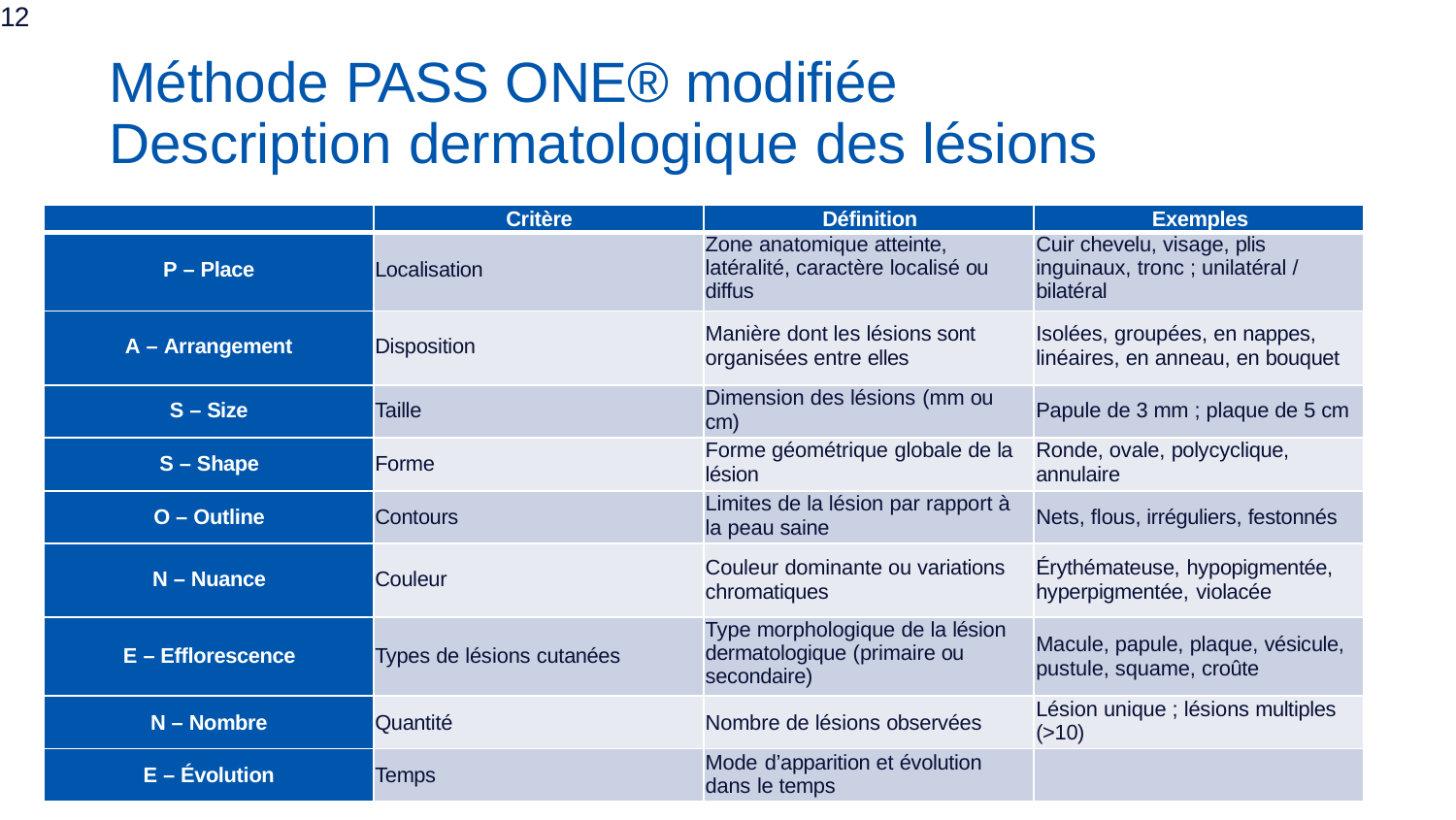

12
# Méthode PASS ONE® modifiée Description dermatologique des lésions
|  | Critère | Définition | Exemples |
| --- | --- | --- | --- |
| P – Place | Localisation | Zone anatomique atteinte, latéralité, caractère localisé ou diffus | Cuir chevelu, visage, plis inguinaux, tronc ; unilatéral / bilatéral |
| A – Arrangement | Disposition | Manière dont les lésions sont organisées entre elles | Isolées, groupées, en nappes, linéaires, en anneau, en bouquet |
| S – Size | Taille | Dimension des lésions (mm ou cm) | Papule de 3 mm ; plaque de 5 cm |
| S – Shape | Forme | Forme géométrique globale de la lésion | Ronde, ovale, polycyclique, annulaire |
| O – Outline | Contours | Limites de la lésion par rapport à la peau saine | Nets, flous, irréguliers, festonnés |
| N – Nuance | Couleur | Couleur dominante ou variations chromatiques | Érythémateuse, hypopigmentée, hyperpigmentée, violacée |
| E – Efflorescence | Types de lésions cutanées | Type morphologique de la lésion dermatologique (primaire ou secondaire) | Macule, papule, plaque, vésicule, pustule, squame, croûte |
| N – Nombre | Quantité | Nombre de lésions observées | Lésion unique ; lésions multiples (>10) |
| E – Évolution | Temps | Mode d’apparition et évolution dans le temps |  |